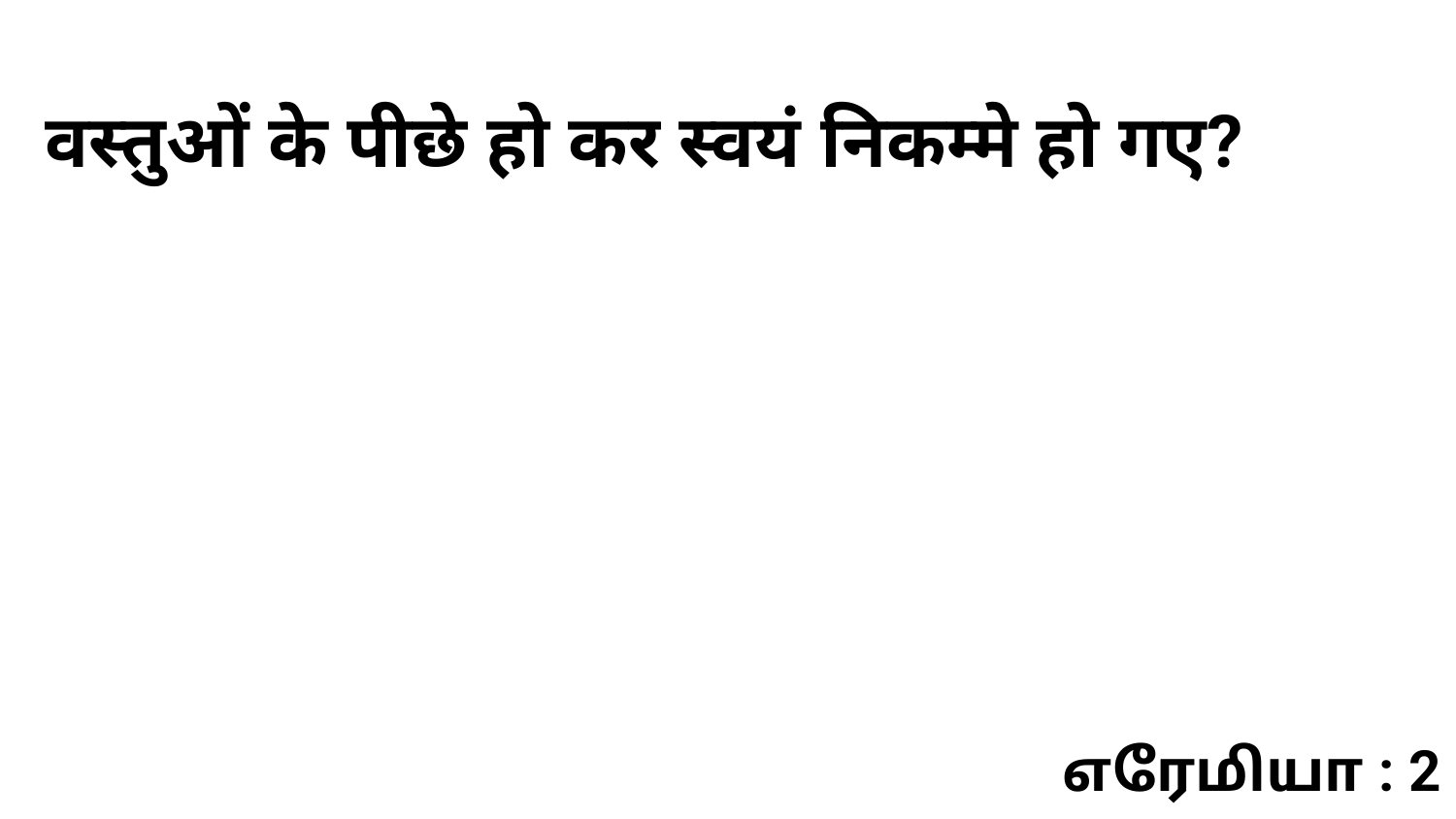

वस्तुओं के पीछे हो कर स्वयं निकम्मे हो गए?
எரேமியா : 2